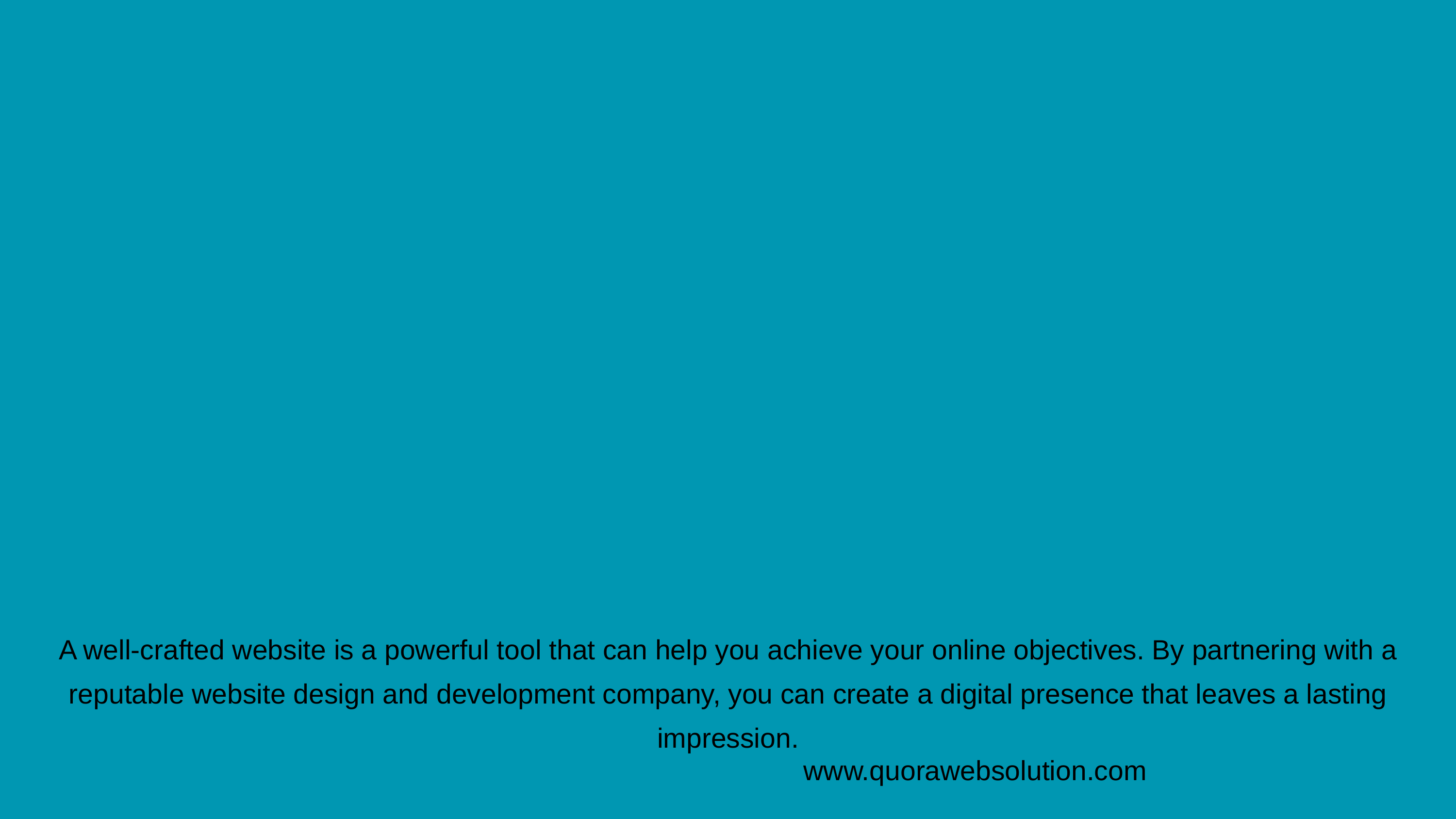

A well-crafted website is a powerful tool that can help you achieve your online objectives. By partnering with a reputable website design and development company, you can create a digital presence that leaves a lasting impression.
www.quorawebsolution.com